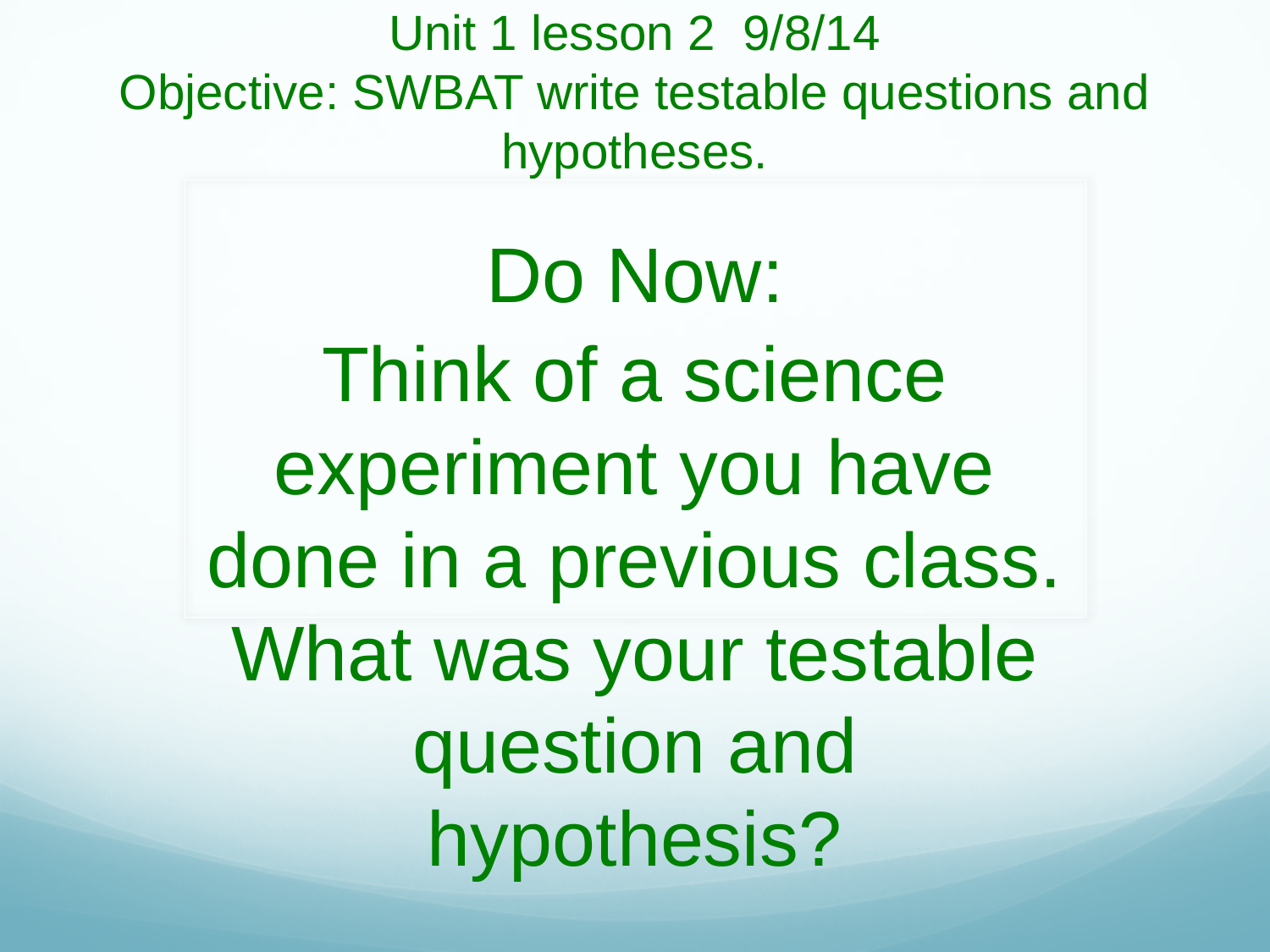

# Unit 1 lesson 2  9/8/14 Objective: SWBAT write testable questions and hypotheses.
Do Now:
Think of a science experiment you have done in a previous class. What was your testable question and hypothesis?